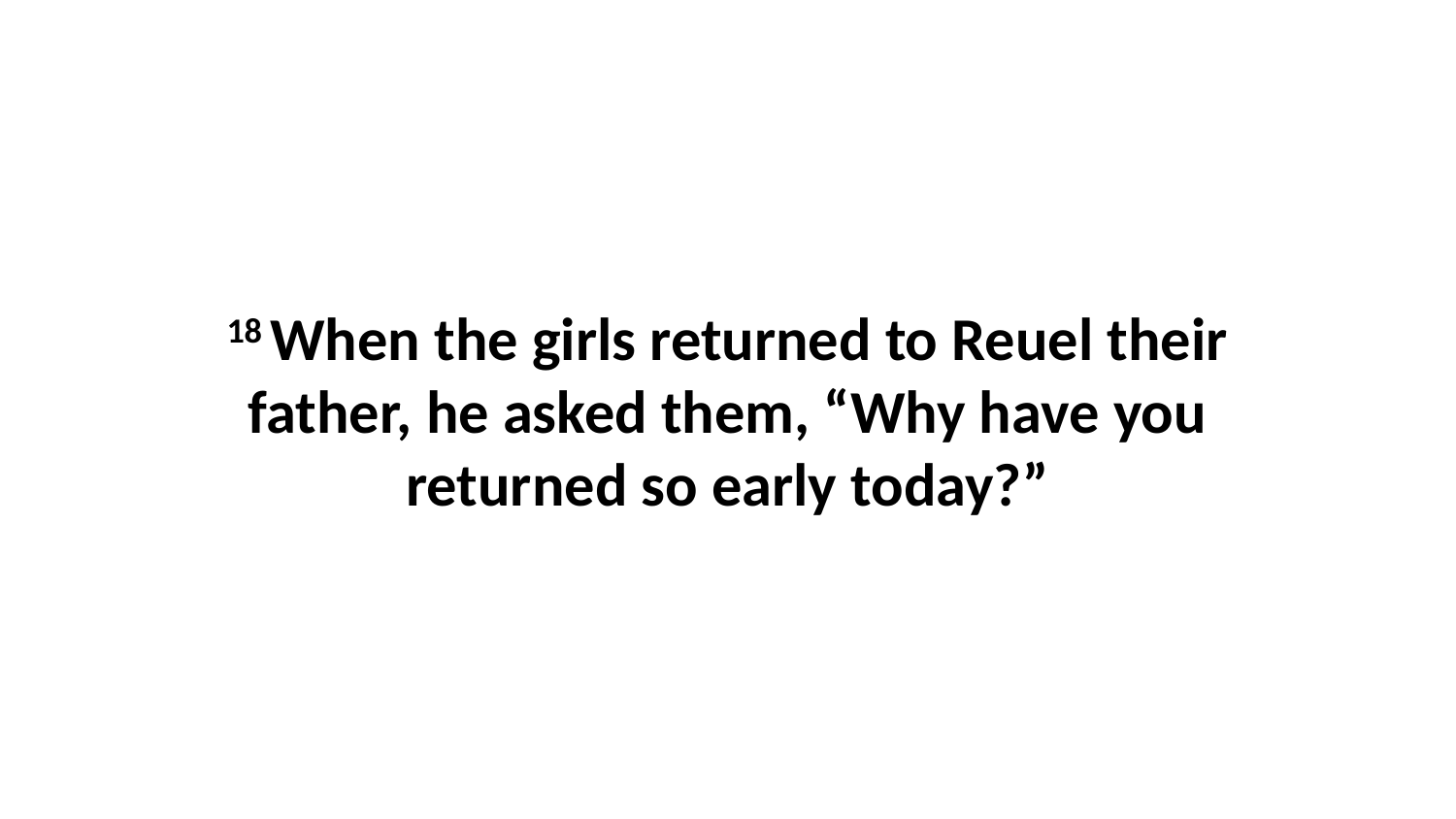

18 When the girls returned to Reuel their father, he asked them, “Why have you returned so early today?”